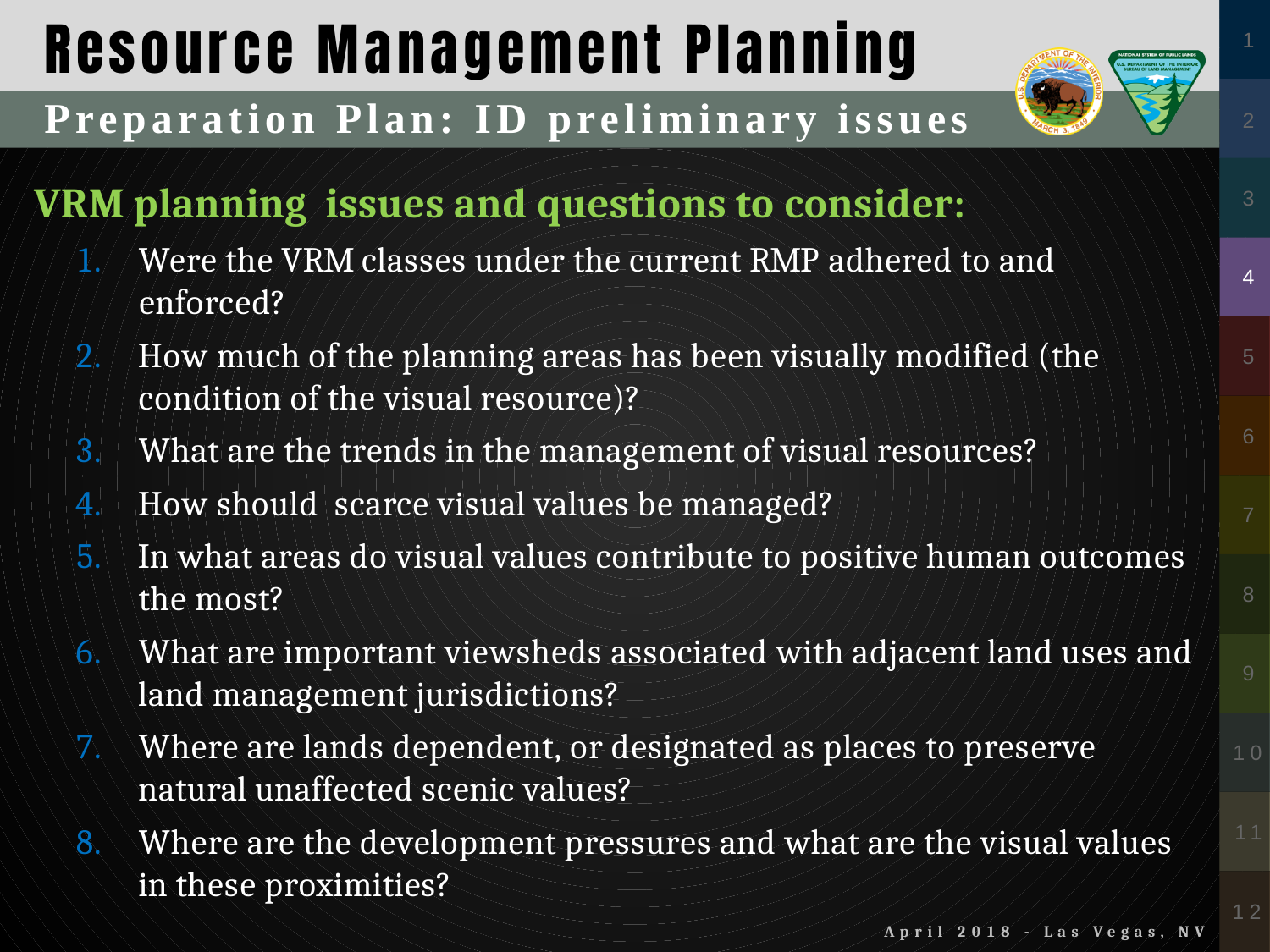

Preparation Plan: ID preliminary issues
VRM planning  issues and questions to consider:
Were the VRM classes under the current RMP adhered to and enforced?
How much of the planning areas has been visually modified (the condition of the visual resource)?
What are the trends in the management of visual resources?
How should  scarce visual values be managed?
In what areas do visual values contribute to positive human outcomes the most?
What are important viewsheds associated with adjacent land uses and land management jurisdictions?
Where are lands dependent, or designated as places to preserve natural unaffected scenic values?
Where are the development pressures and what are the visual values in these proximities?